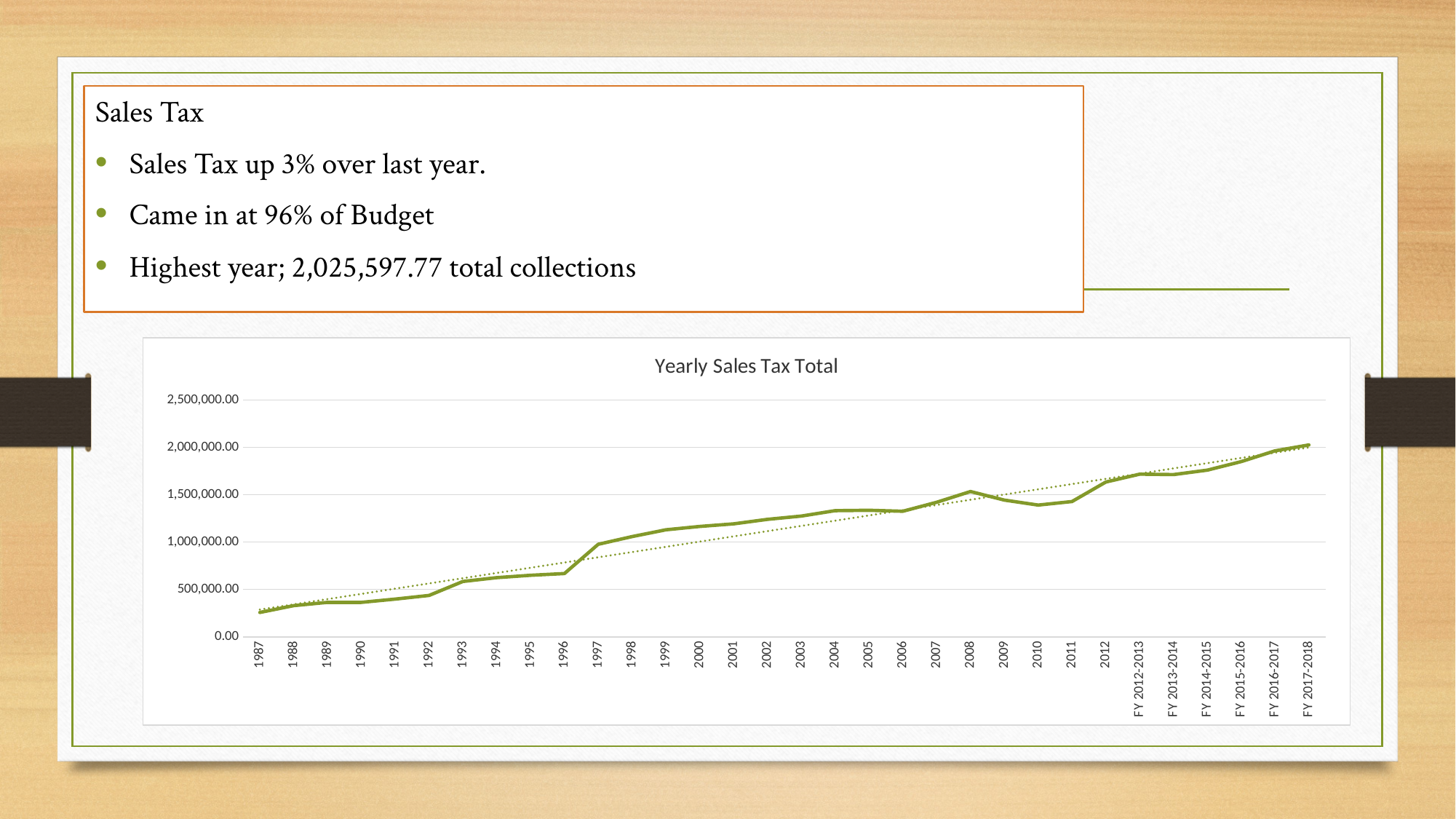

Sales Tax
Sales Tax up 3% over last year.
Came in at 96% of Budget
Highest year; 2,025,597.77 total collections

### Chart: Yearly Sales Tax Total

| Category | Total |
|---|---|
| 1987 | 257442.01999999996 |
| 1988 | 329515.67999999993 |
| 1989 | 364502.62000000005 |
| 1990 | 364171.5 |
| 1991 | 398595.67 |
| 1992 | 437291.64999999997 |
| 1993 | 584465.0000000001 |
| 1994 | 625053.8999999999 |
| 1995 | 649668.38 |
| 1996 | 668170.0 |
| 1997 | 977236.7899999999 |
| 1998 | 1058317.1 |
| 1999 | 1130356.1900000002 |
| 2000 | 1165214.09 |
| 2001 | 1192418.6600000001 |
| 2002 | 1239958.3699999999 |
| 2003 | 1274706.0799999998 |
| 2004 | 1332006.8299999998 |
| 2005 | 1335829.71 |
| 2006 | 1325427.9100000001 |
| 2007 | 1420622.2899999998 |
| 2008 | 1533631.76 |
| 2009 | 1443557.8800000001 |
| 2010 | 1390479.6 |
| 2011 | 1428290.2500000002 |
| 2012 | 1634066.91 |
| FY 2012-2013 | 1716985.9599999997 |
| FY 2013-2014 | 1712298.05 |
| FY 2014-2015 | 1759722.63 |
| FY 2015-2016 | 1849346.2400000002 |
| FY 2016-2017 | 1963312.15 |
| FY 2017-2018 | 2025597.7699999998 |